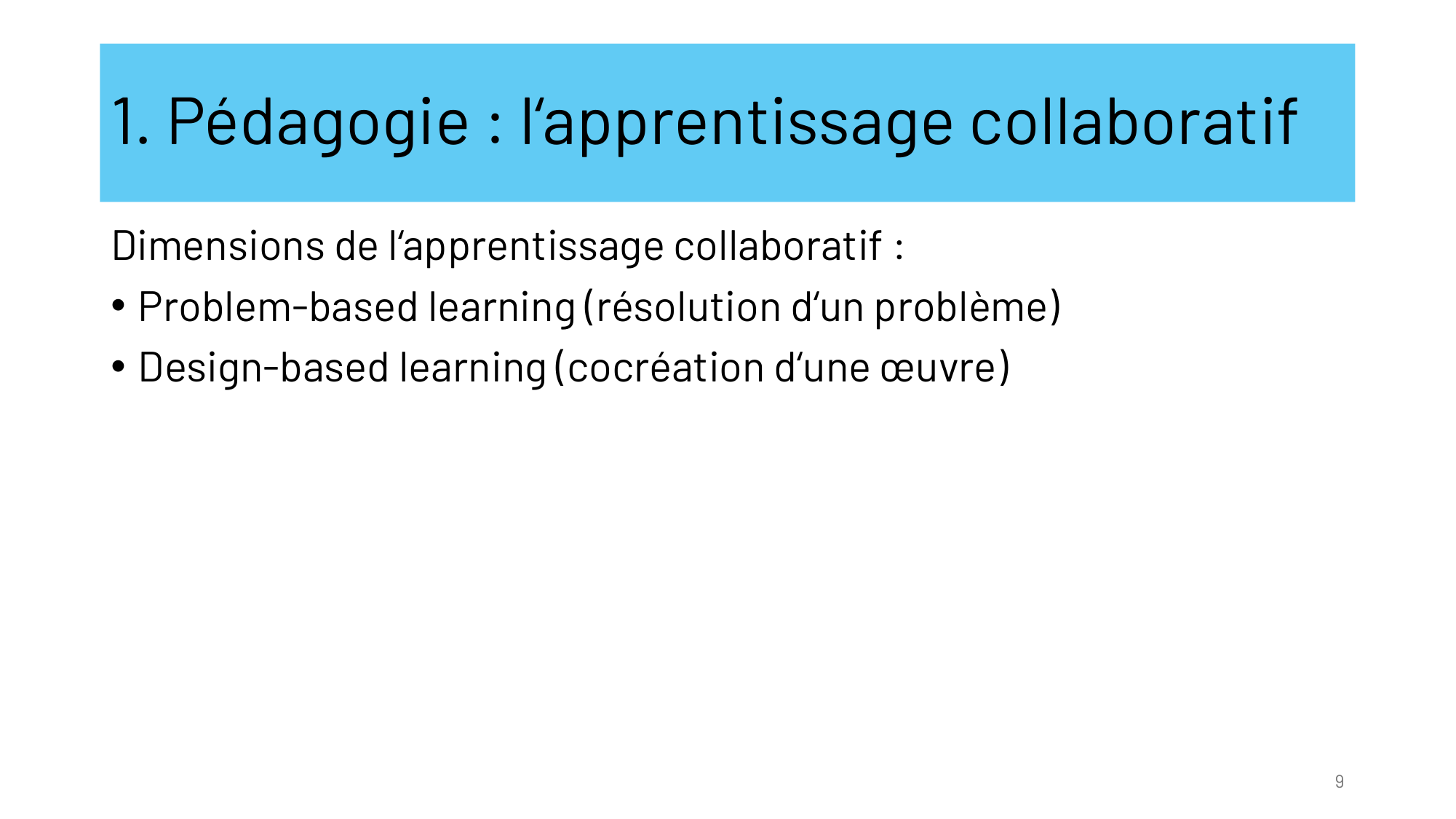

# 1. Pédagogie : l‘apprentissage collaboratif
Dimensions de l‘apprentissage collaboratif :
Problem-based learning (résolution d‘un problème)
Design-based learning (cocréation d‘une œuvre)

9